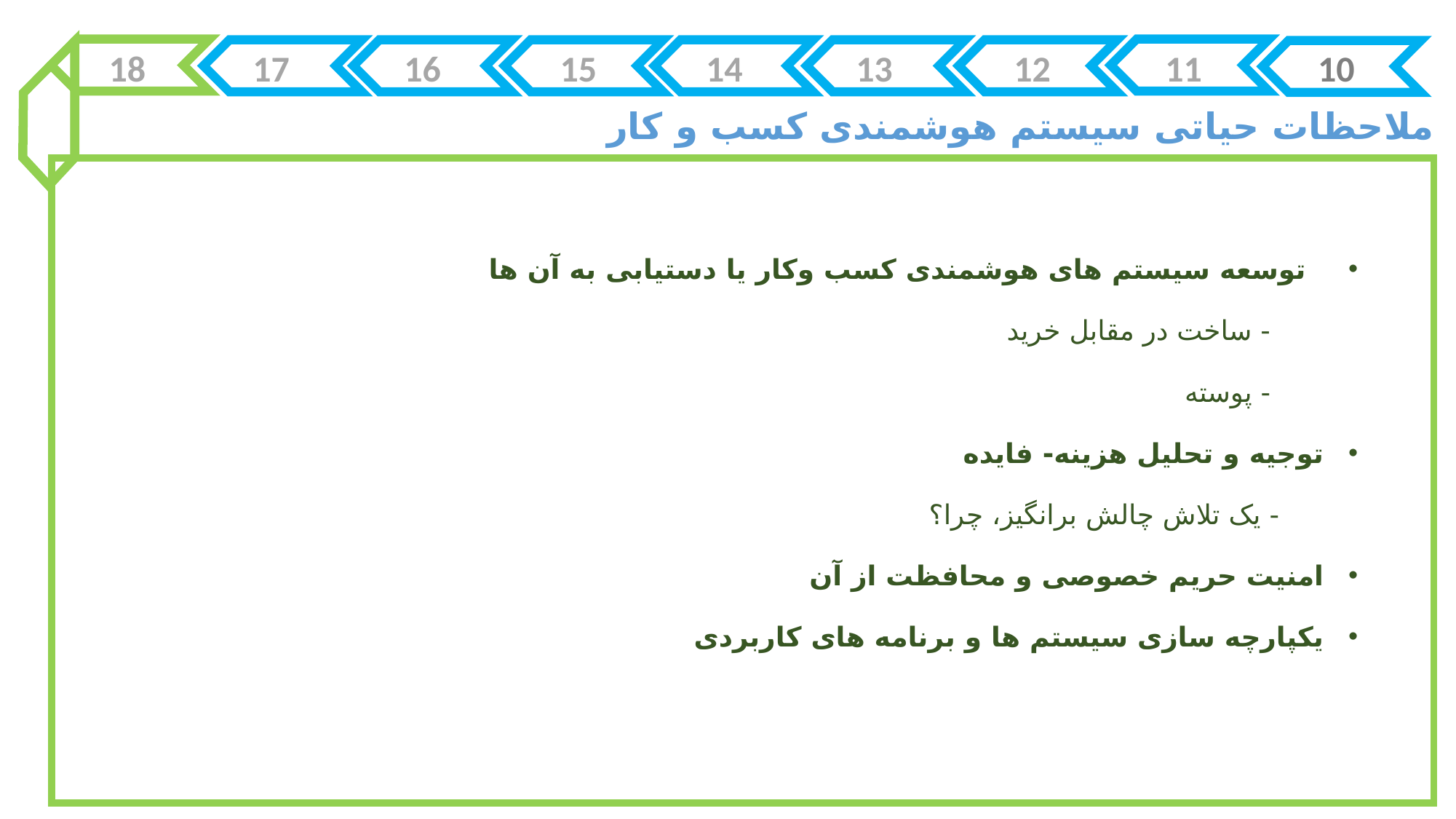

18
17
16
15
14
13
12
11
10
 ملاحظات حیاتی سیستم هوشمندی کسب و کار

  توسعه سیستم های هوشمندی کسب وکار یا دستیابی به آن ها
          - ساخت در مقابل خرید
          - پوسته
توجیه و تحلیل هزینه- فایده
         - یک تلاش چالش برانگیز، چرا؟
امنیت حریم خصوصی و محافظت از آن
یکپارچه سازی سیستم ها و برنامه های کاربردی